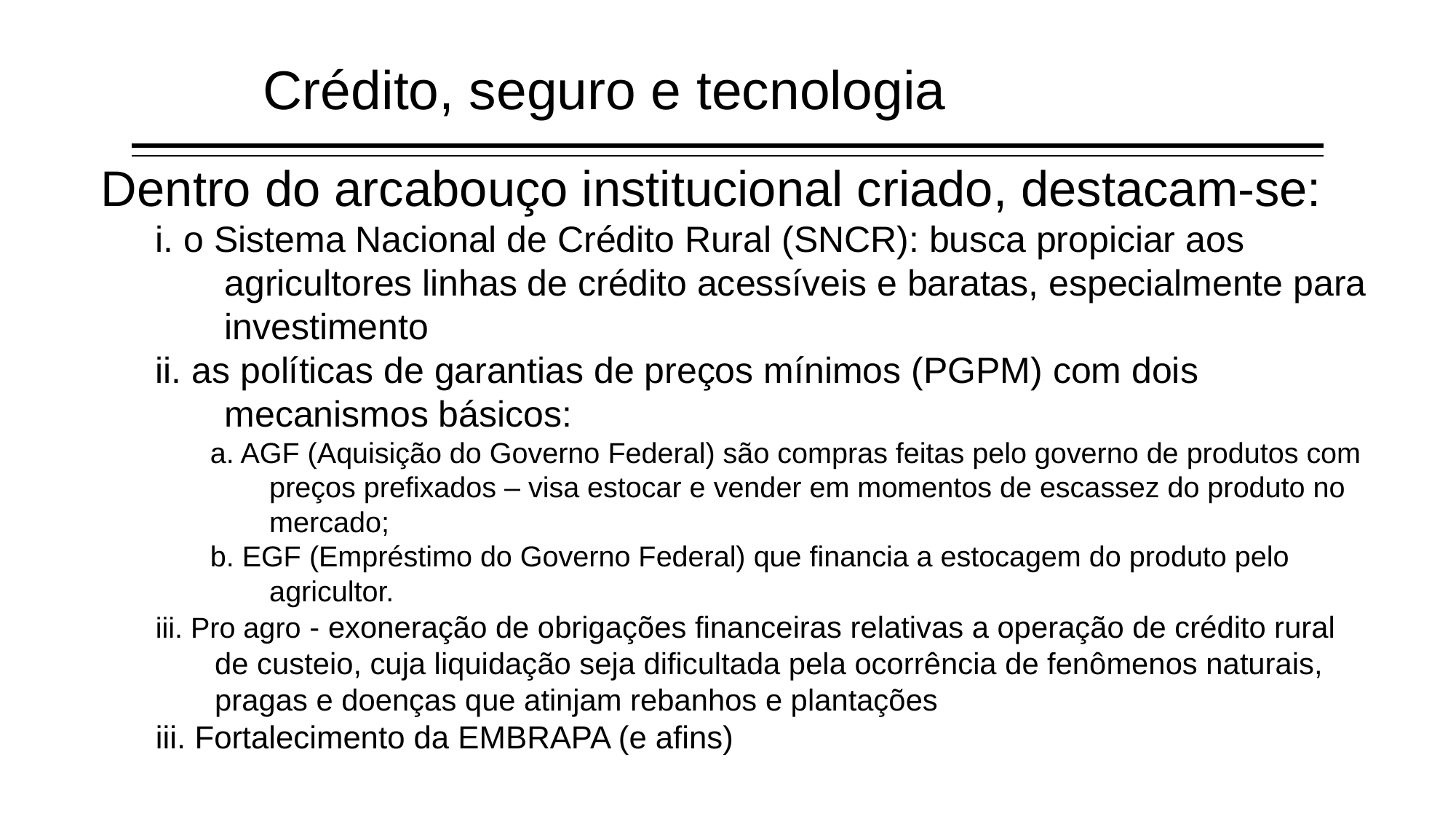

Crédito, seguro e tecnologia
Dentro do arcabouço institucional criado, destacam-se:
i. o Sistema Nacional de Crédito Rural (SNCR): busca propiciar aos agricultores linhas de crédito acessíveis e baratas, especialmente para investimento
ii. as políticas de garantias de preços mínimos (PGPM) com dois mecanismos básicos:
a. AGF (Aquisição do Governo Federal) são compras feitas pelo governo de produtos com preços prefixados – visa estocar e vender em momentos de escassez do produto no mercado;
b. EGF (Empréstimo do Governo Federal) que financia a estocagem do produto pelo agricultor.
iii. Pro agro - exoneração de obrigações financeiras relativas a operação de crédito rural de custeio, cuja liquidação seja dificultada pela ocorrência de fenômenos naturais, pragas e doenças que atinjam rebanhos e plantações
iii. Fortalecimento da EMBRAPA (e afins)